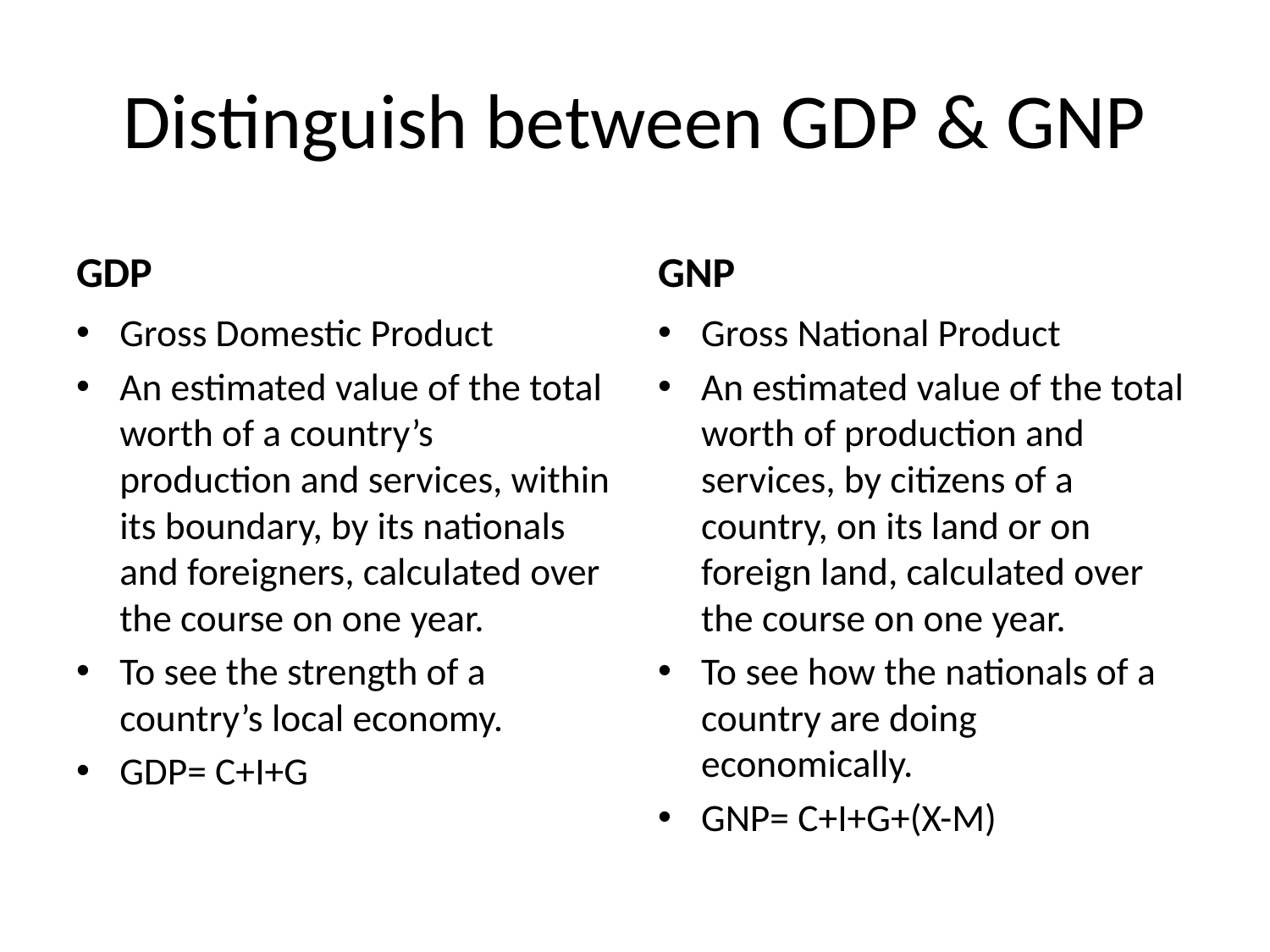

# Distinguish between GDP & GNP
GDP
GNP
Gross Domestic Product
An estimated value of the total worth of a country’s production and services, within its boundary, by its nationals and foreigners, calculated over the course on one year.
To see the strength of a country’s local economy.
GDP= C+I+G

Gross National Product
An estimated value of the total worth of production and services, by citizens of a country, on its land or on foreign land, calculated over the course on one year.
To see how the nationals of a country are doing economically.
GNP= C+I+G+(X-M)